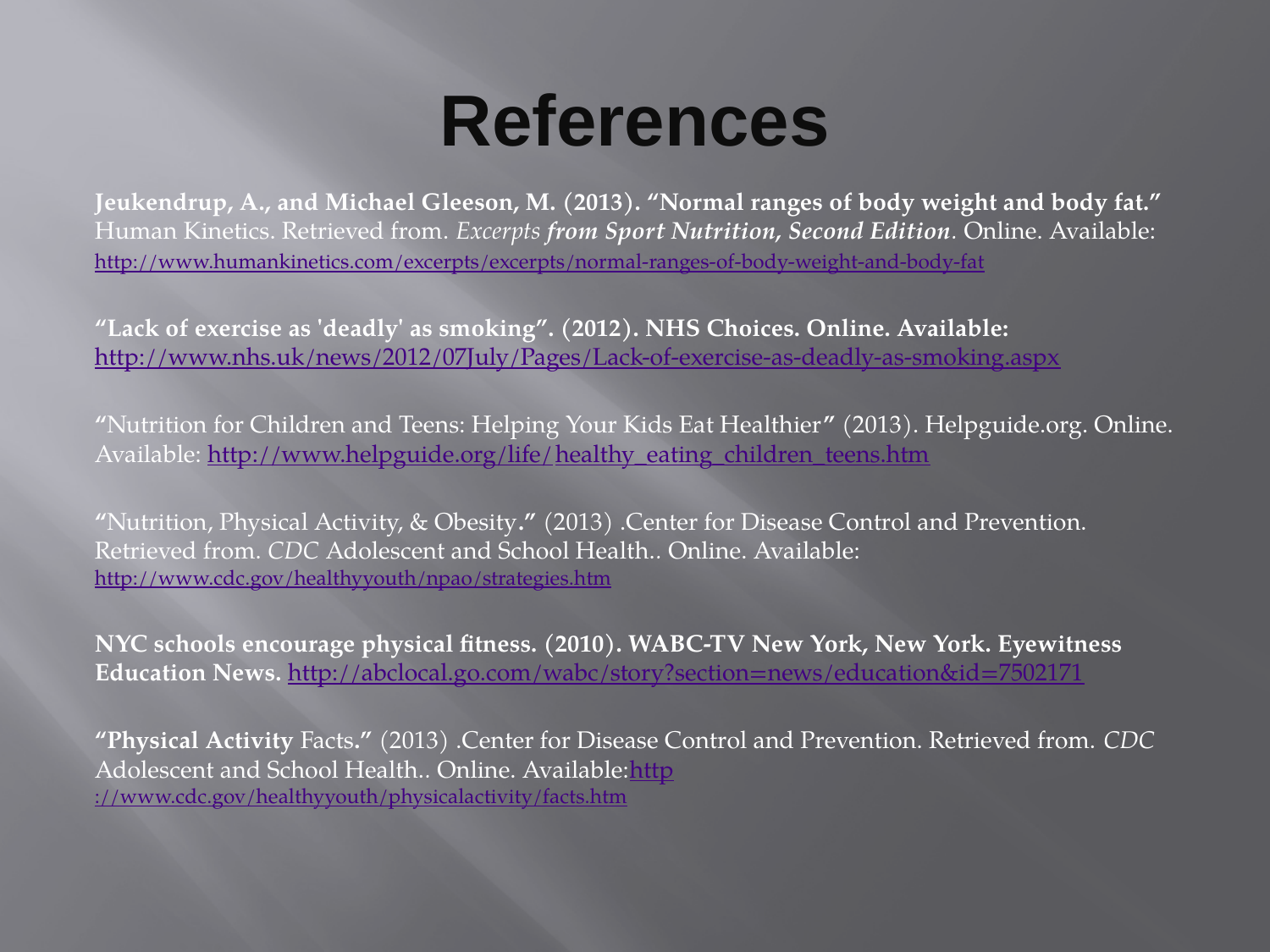

# References
Jeukendrup, A., and Michael Gleeson, M. (2013). “Normal ranges of body weight and body fat.” Human Kinetics. Retrieved from. Excerpts from Sport Nutrition, Second Edition. Online. Available:
http://www.humankinetics.com/excerpts/excerpts/normal-ranges-of-body-weight-and-body-fat

“Lack of exercise as 'deadly' as smoking”. (2012). NHS Choices. Online. Available: http://www.nhs.uk/news/2012/07July/Pages/Lack-of-exercise-as-deadly-as-smoking.aspx

“Nutrition for Children and Teens: Helping Your Kids Eat Healthier” (2013). Helpguide.org. Online. Available: http://www.helpguide.org/life/healthy_eating_children_teens.htm

“Nutrition, Physical Activity, & Obesity.” (2013) .Center for Disease Control and Prevention. Retrieved from. CDC Adolescent and School Health.. Online. Available: http://www.cdc.gov/healthyyouth/npao/strategies.htm

NYC schools encourage physical fitness. (2010). WABC-TV New York, New York. Eyewitness Education News. http://abclocal.go.com/wabc/story?section=news/education&id=7502171

“Physical Activity Facts.” (2013) .Center for Disease Control and Prevention. Retrieved from. CDC Adolescent and School Health.. Online. Available:http://www.cdc.gov/healthyyouth/physicalactivity/facts.htm